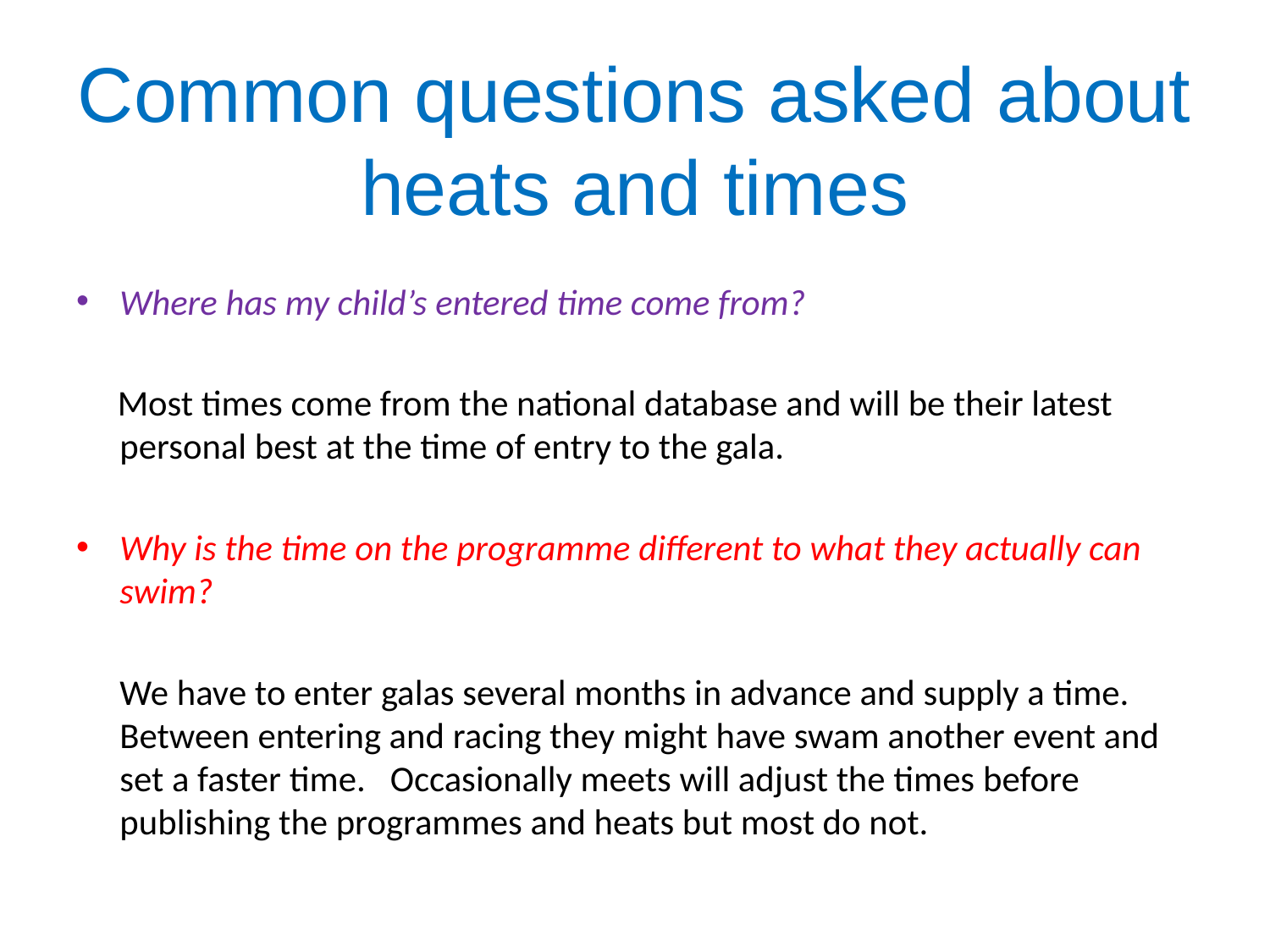

# Common questions asked about heats and times

Where has my child’s entered time come from?

     Most times come from the national database and will be their latest personal best at the time of entry to the gala.

Why is the time on the programme different to what they actually can swim?

	We have to enter galas several months in advance and supply a time.   Between entering and racing they might have swam another event and set a faster time.   Occasionally meets will adjust the times before publishing the programmes and heats but most do not.